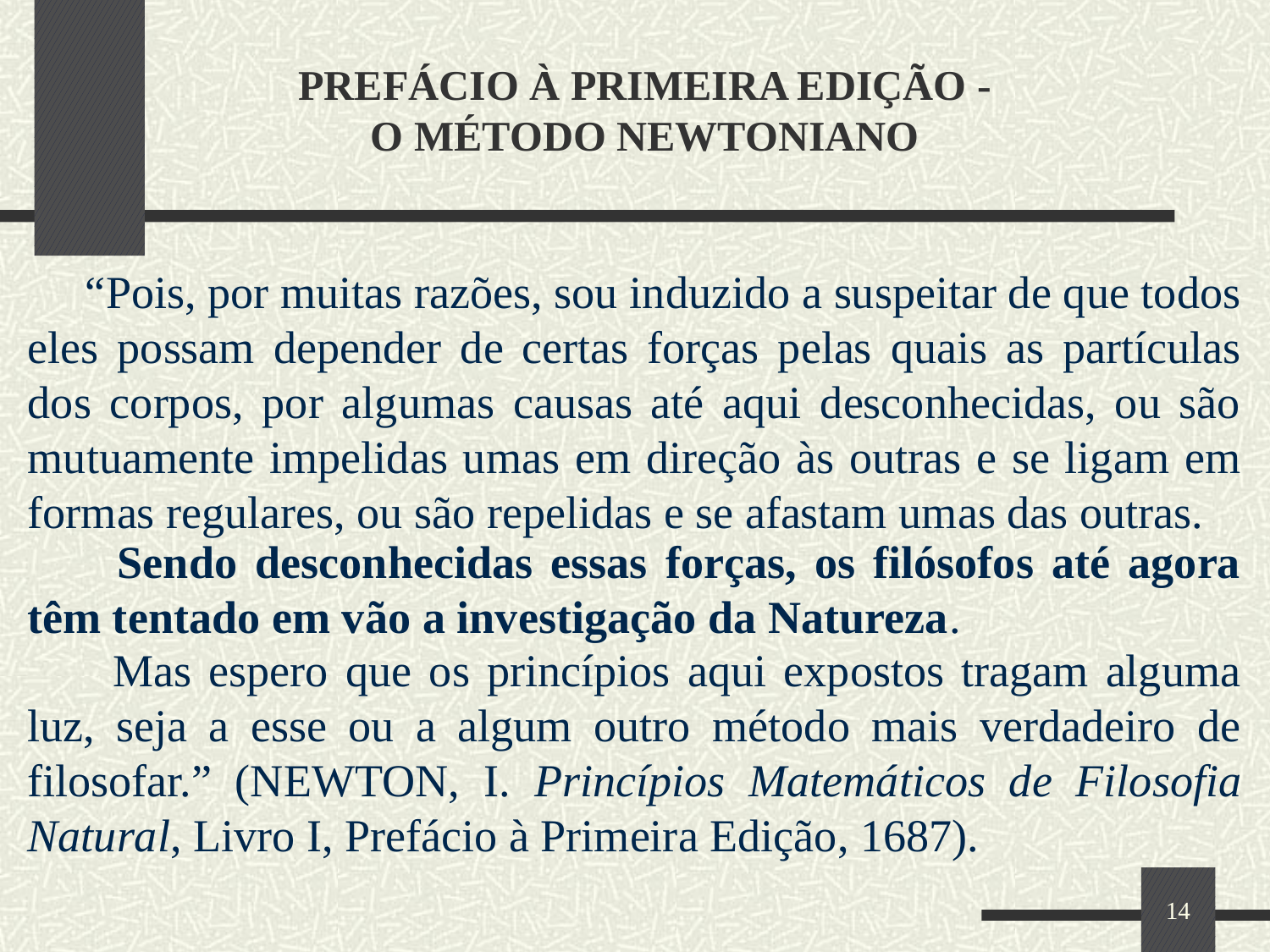

# PREFÁCIO À PRIMEIRA EDIÇÃO - O MÉTODO NEWTONIANO
     “Pois, por muitas razões, sou induzido a suspeitar de que todos eles possam depender de certas forças pelas quais as partículas dos corpos, por algumas causas até aqui desconhecidas, ou são mutuamente impelidas umas em direção às outras e se ligam em formas regulares, ou são repelidas e se afastam umas das outras.
     Sendo desconhecidas essas forças, os filósofos até agora têm tentado em vão a investigação da Natureza.
     Mas espero que os princípios aqui expostos tragam alguma luz, seja a esse ou a algum outro método mais verdadeiro de filosofar.” (NEWTON, I. Princípios Matemáticos de Filosofia Natural, Livro I, Prefácio à Primeira Edição, 1687).
14